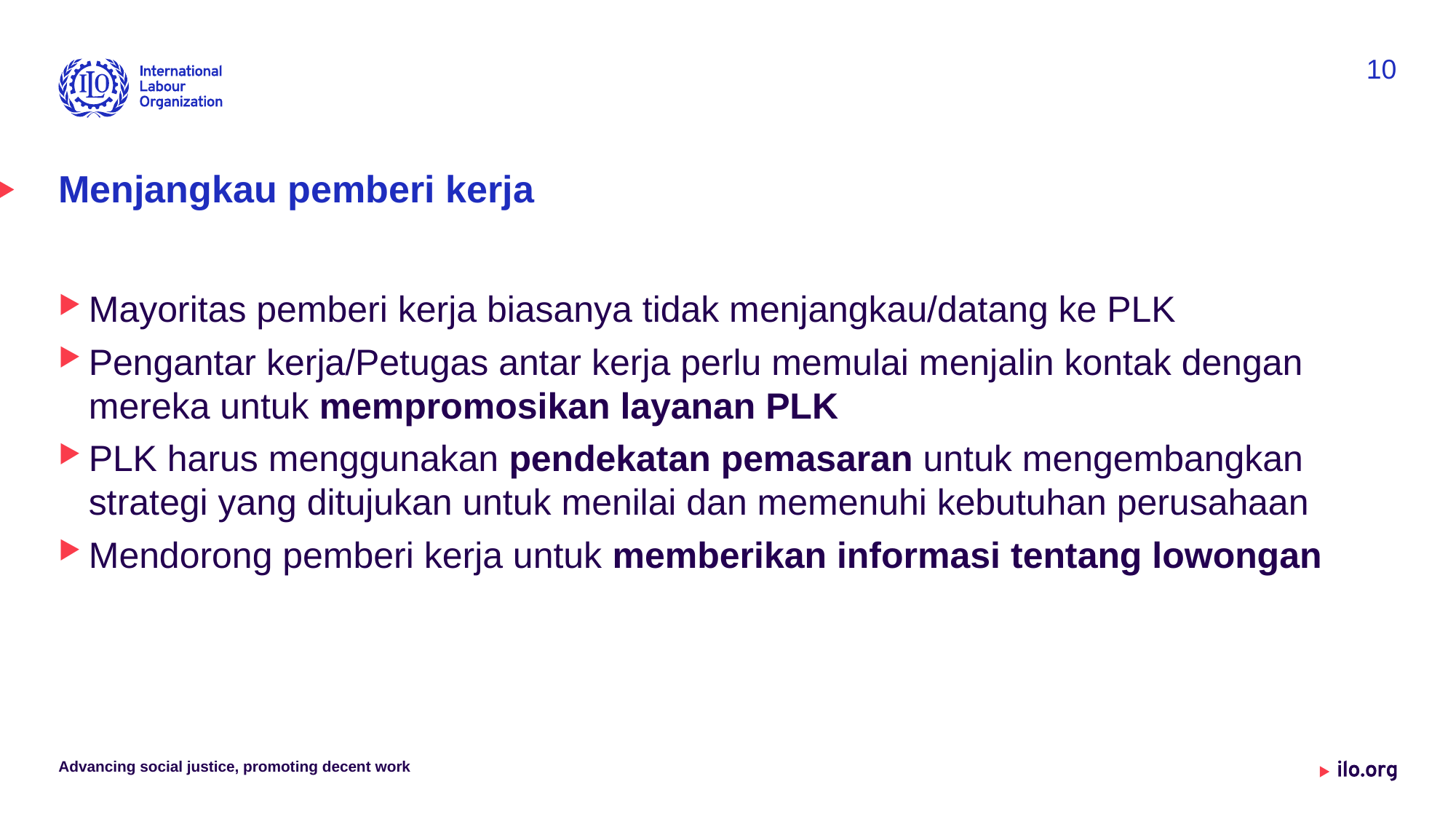

10
# Menjangkau pemberi kerja
Mayoritas pemberi kerja biasanya tidak menjangkau/datang ke PLK
Pengantar kerja/Petugas antar kerja perlu memulai menjalin kontak dengan mereka untuk mempromosikan layanan PLK
PLK harus menggunakan pendekatan pemasaran untuk mengembangkan strategi yang ditujukan untuk menilai dan memenuhi kebutuhan perusahaan
Mendorong pemberi kerja untuk memberikan informasi tentang lowongan

Advancing social justice, promoting decent work
Date: Monday / 01 / October / 2019